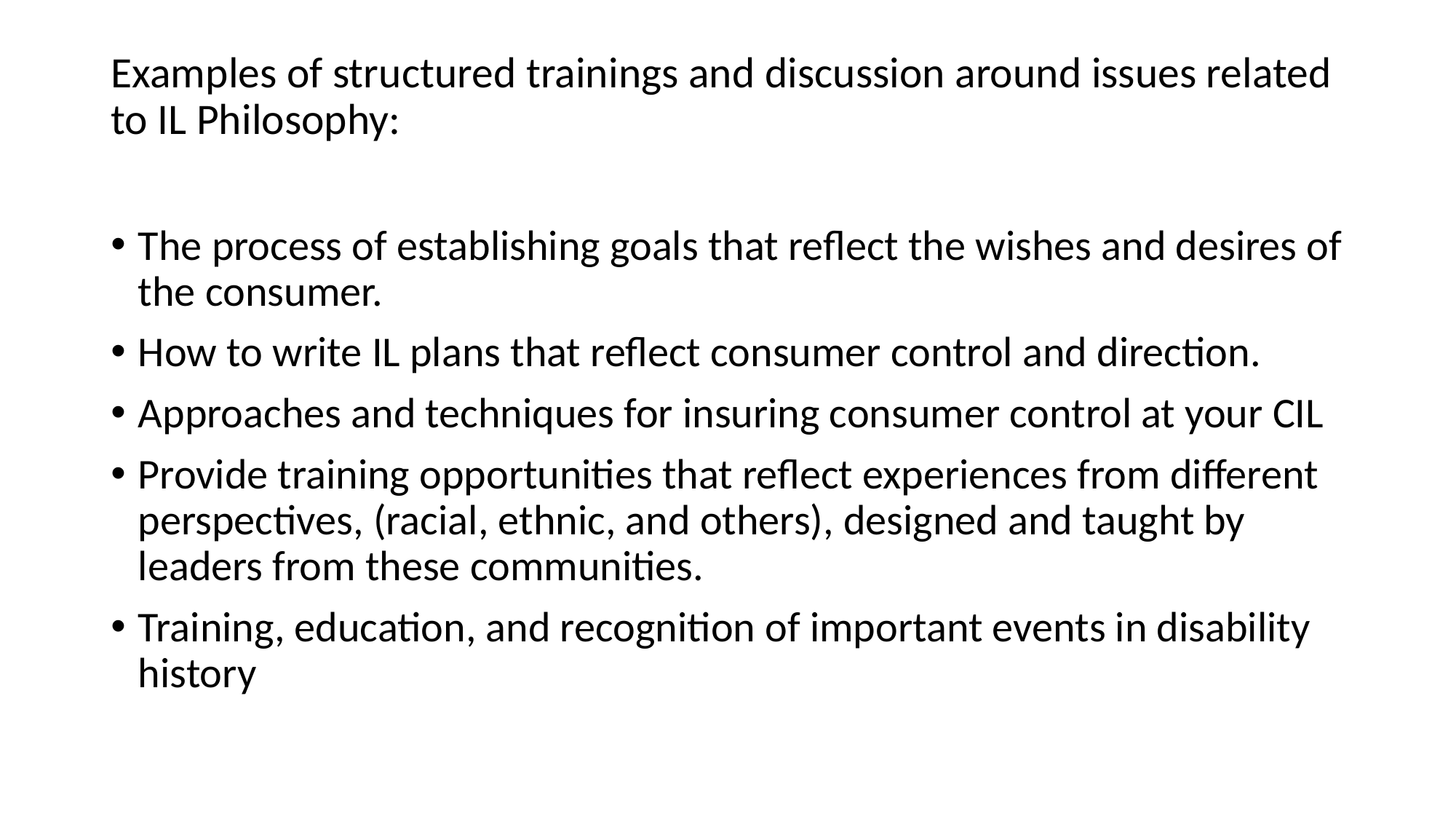

# Examples of structured trainings and discussion around issues related to IL Philosophy:
The process of establishing goals that reflect the wishes and desires of the consumer.
How to write IL plans that reflect consumer control and direction.
Approaches and techniques for insuring consumer control at your CIL
Provide training opportunities that reflect experiences from different perspectives, (racial, ethnic, and others), designed and taught by leaders from these communities.
Training, education, and recognition of important events in disability history